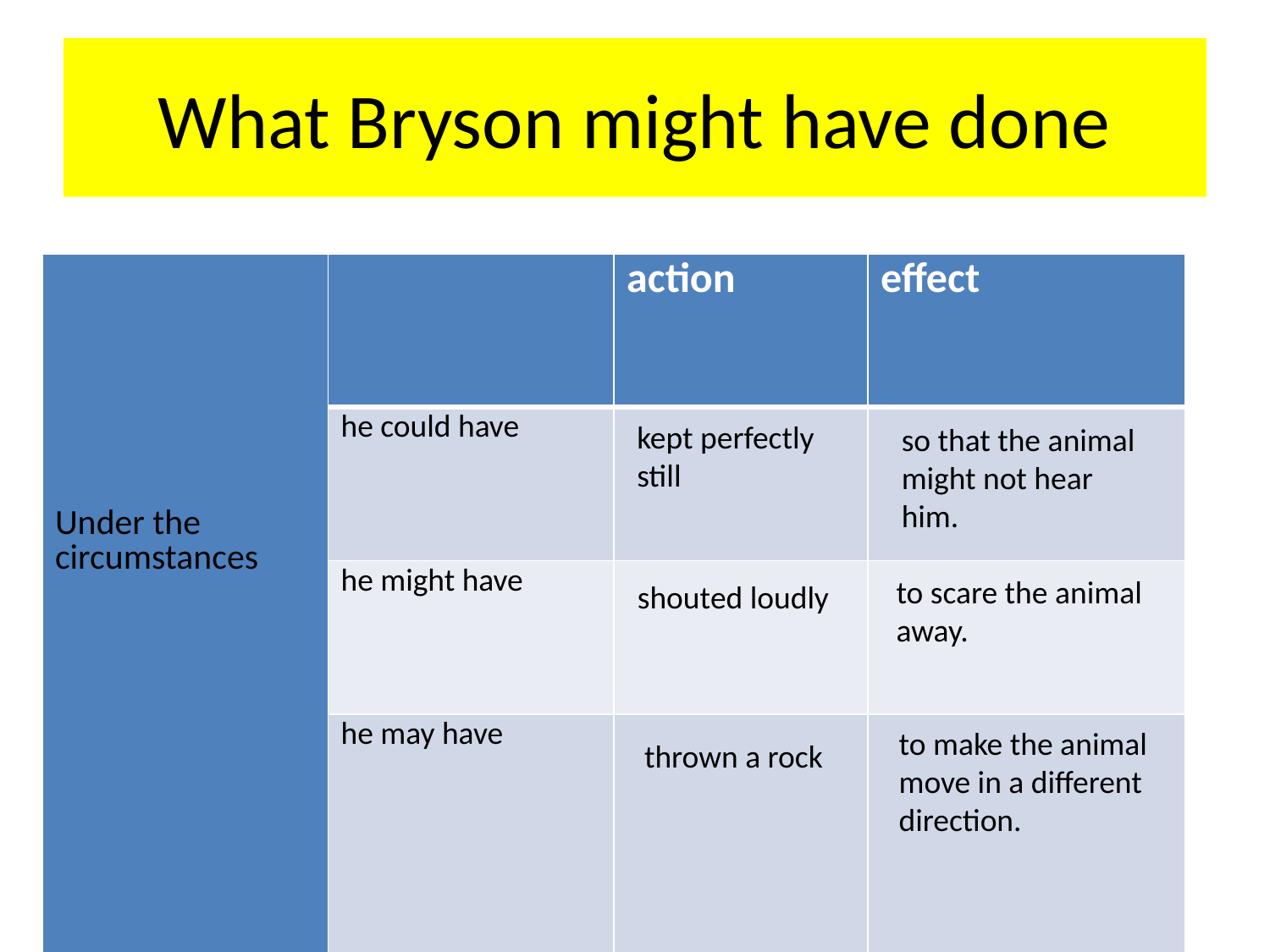

# What Bryson might have done
| Under the circumstances |  | action | effect |
| --- | --- | --- | --- |
|  | he could have |  |  |
|  | he might have |  |  |
|  | he may have |  |  |
kept perfectly still
so that the animal might not hear him.
to scare the animal away.
shouted loudly
to make the animal move in a different direction.
thrown a rock